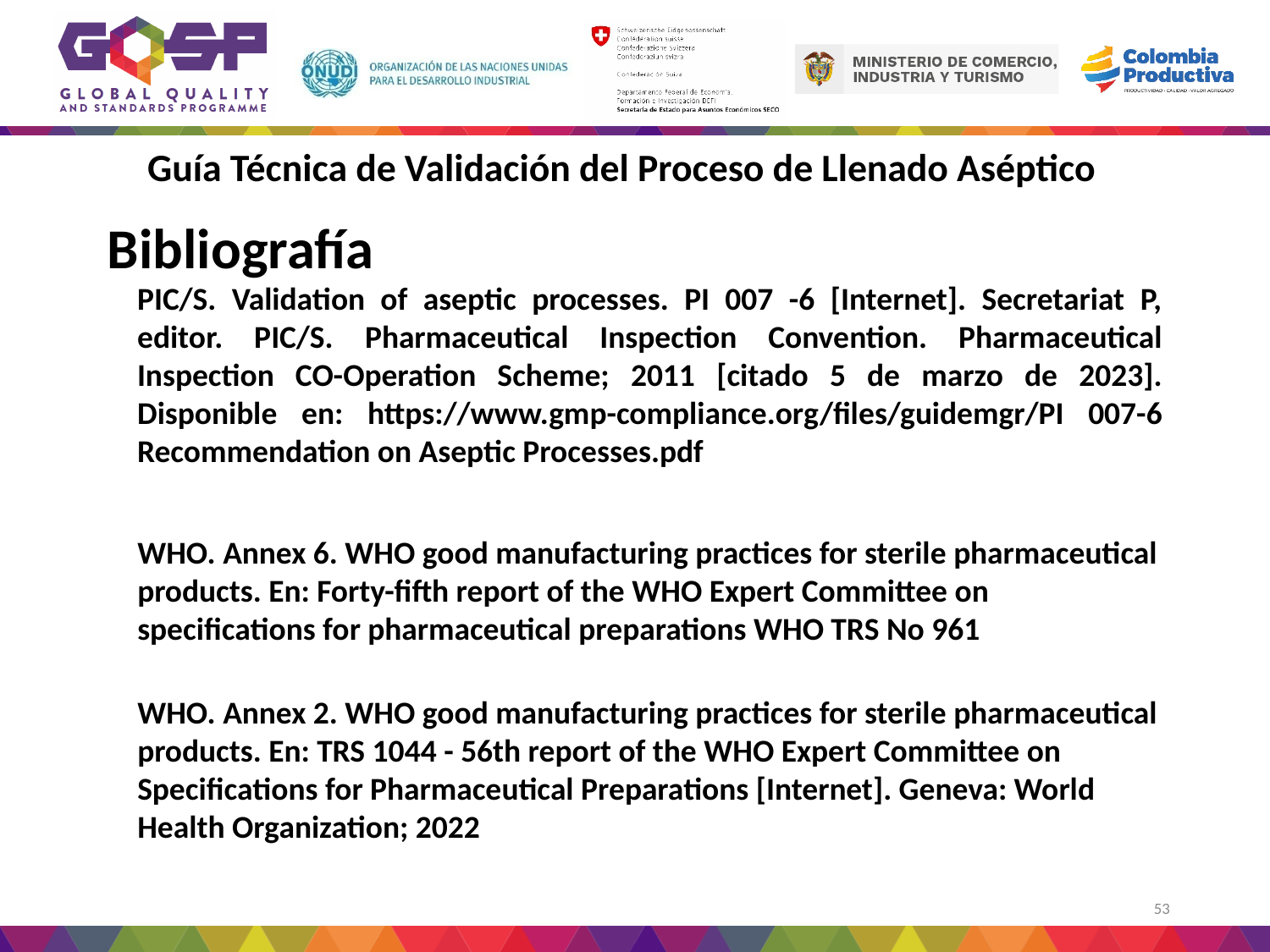

Guía Técnica de Validación del Proceso de Llenado Aséptico
Bibliografía
PIC/S. Validation of aseptic processes. PI 007 -6 [Internet]. Secretariat P, editor. PIC/S. Pharmaceutical Inspection Convention. Pharmaceutical Inspection CO-Operation Scheme; 2011 [citado 5 de marzo de 2023]. Disponible en: https://www.gmp-compliance.org/files/guidemgr/PI 007-6 Recommendation on Aseptic Processes.pdf
WHO. Annex 6. WHO good manufacturing practices for sterile pharmaceutical products. En: Forty-fifth report of the WHO Expert Committee on specifications for pharmaceutical preparations WHO TRS No 961
WHO. Annex 2. WHO good manufacturing practices for sterile pharmaceutical products. En: TRS 1044 - 56th report of the WHO Expert Committee on Specifications for Pharmaceutical Preparations [Internet]. Geneva: World Health Organization; 2022
53